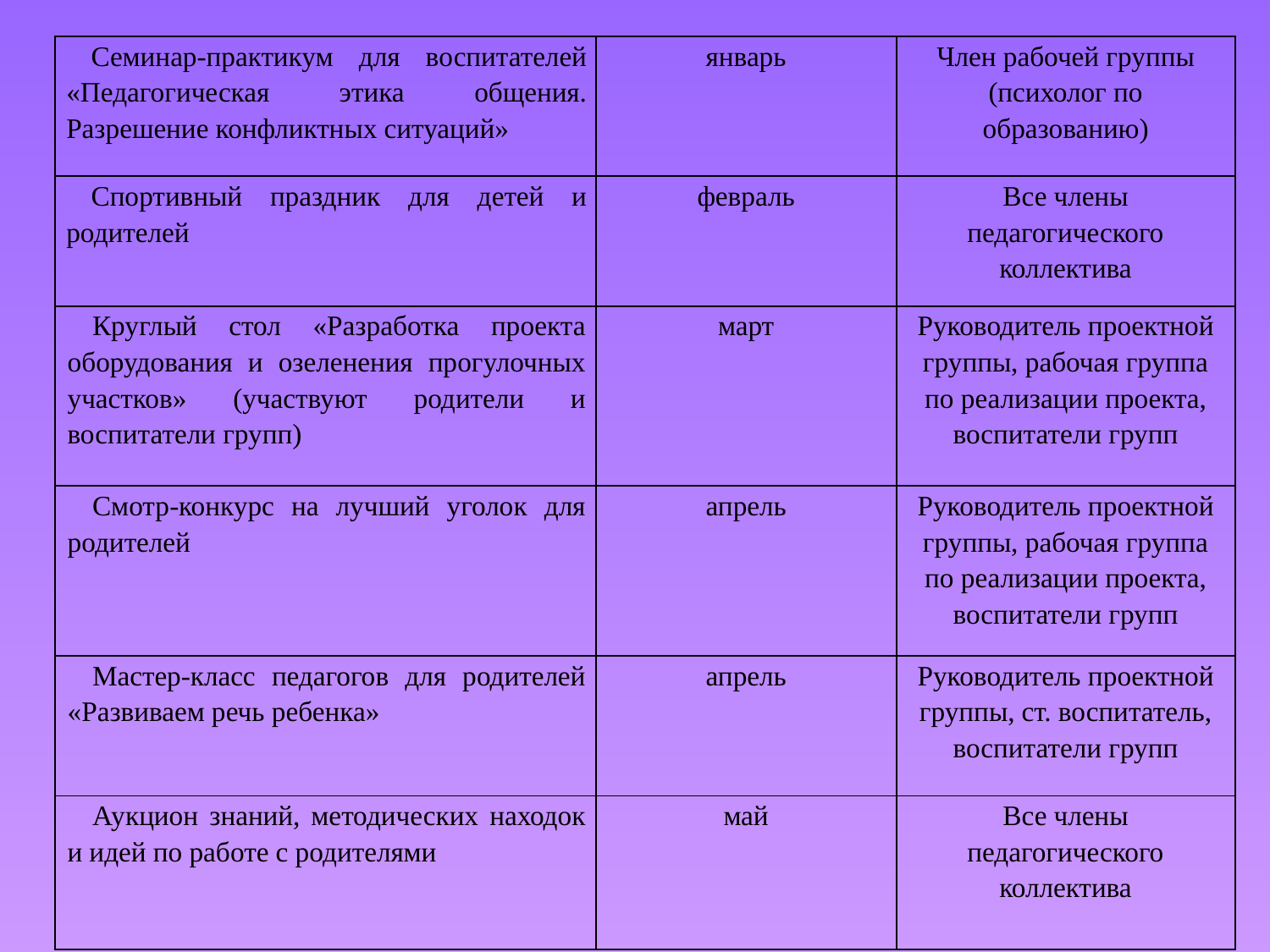

| Семинар-практикум для воспитателей «Педагогическая этика общения. Разрешение конфликтных ситуаций» | январь | Член рабочей группы (психолог по образованию) |
| --- | --- | --- |
| Спортивный праздник для детей и родителей | февраль | Все члены педагогического коллектива |
| Круглый стол «Разработка проекта оборудования и озеленения прогулочных участков» (участвуют родители и воспитатели групп) | март | Руководитель проектной группы, рабочая группа по реализации проекта, воспитатели групп |
| Смотр-конкурс на лучший уголок для родителей | апрель | Руководитель проектной группы, рабочая группа по реализации проекта, воспитатели групп |
| Мастер-класс педагогов для родителей «Развиваем речь ребенка» | апрель | Руководитель проектной группы, ст. воспитатель, воспитатели групп |
| Аукцион знаний, методических находок и идей по работе с родителями | май | Все члены педагогического коллектива |